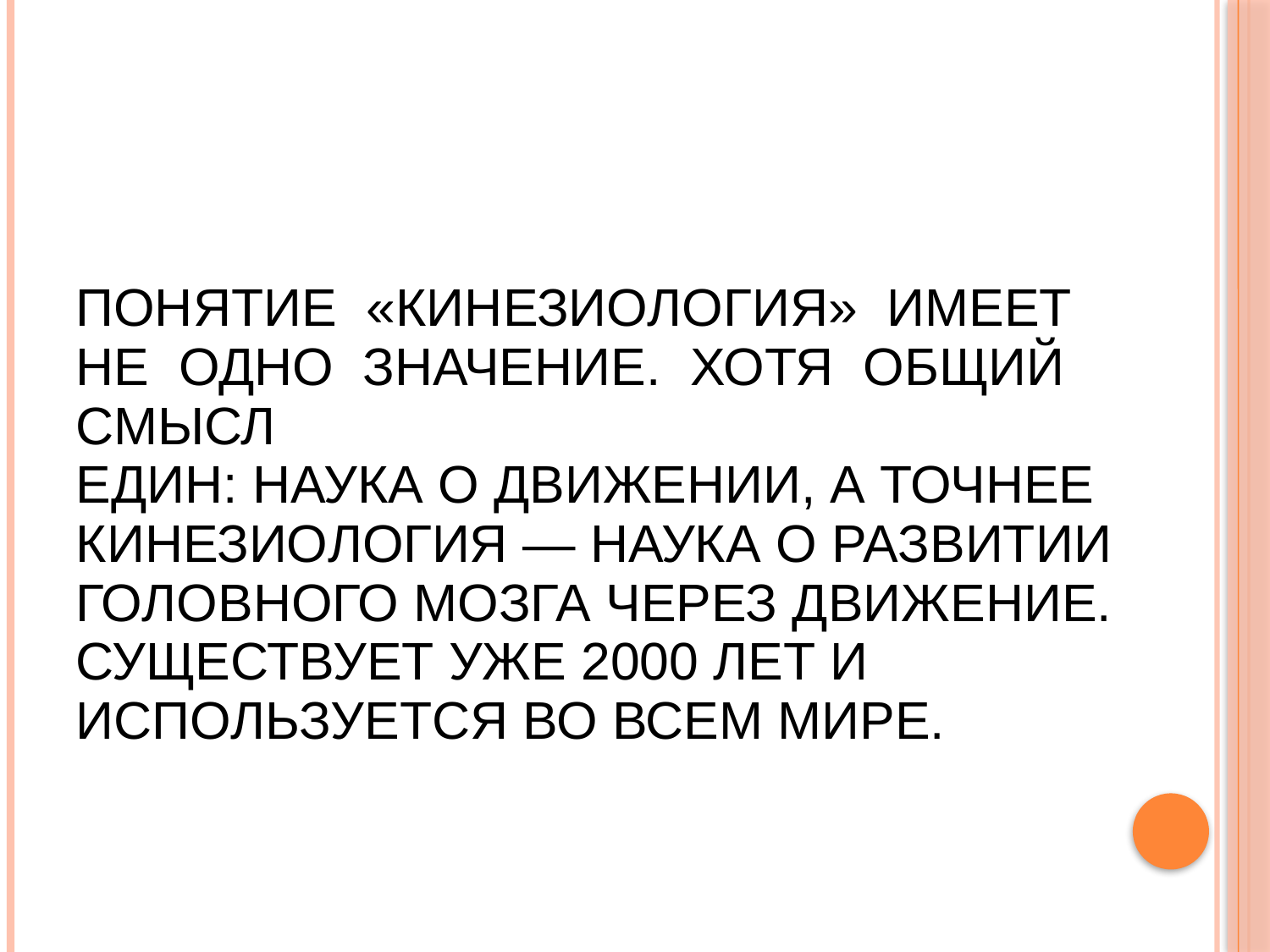

# Понятие  «кинезиология»  имеет  не  одно  значение.  Хотя  общий смысл един: наука о движении, а точнее Кинезиология — наука о развитии головного мозга через движение. Существует уже 2000 лет и используется во всем мире.